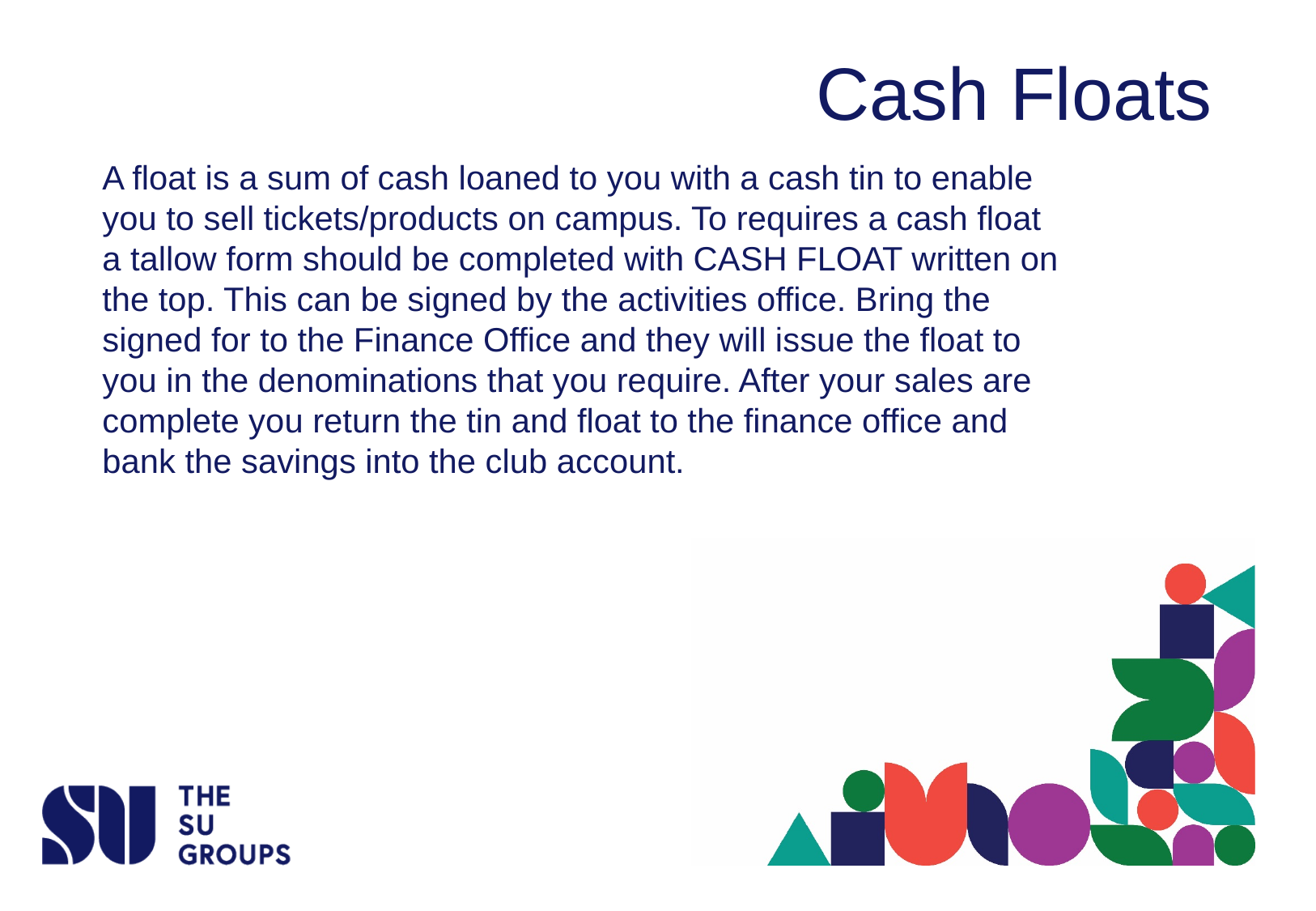

# Cash Floats
A float is a sum of cash loaned to you with a cash tin to enable you to sell tickets/products on campus. To requires a cash float a tallow form should be completed with CASH FLOAT written on the top. This can be signed by the activities office. Bring the signed for to the Finance Office and they will issue the float to you in the denominations that you require. After your sales are complete you return the tin and float to the finance office and bank the savings into the club account.